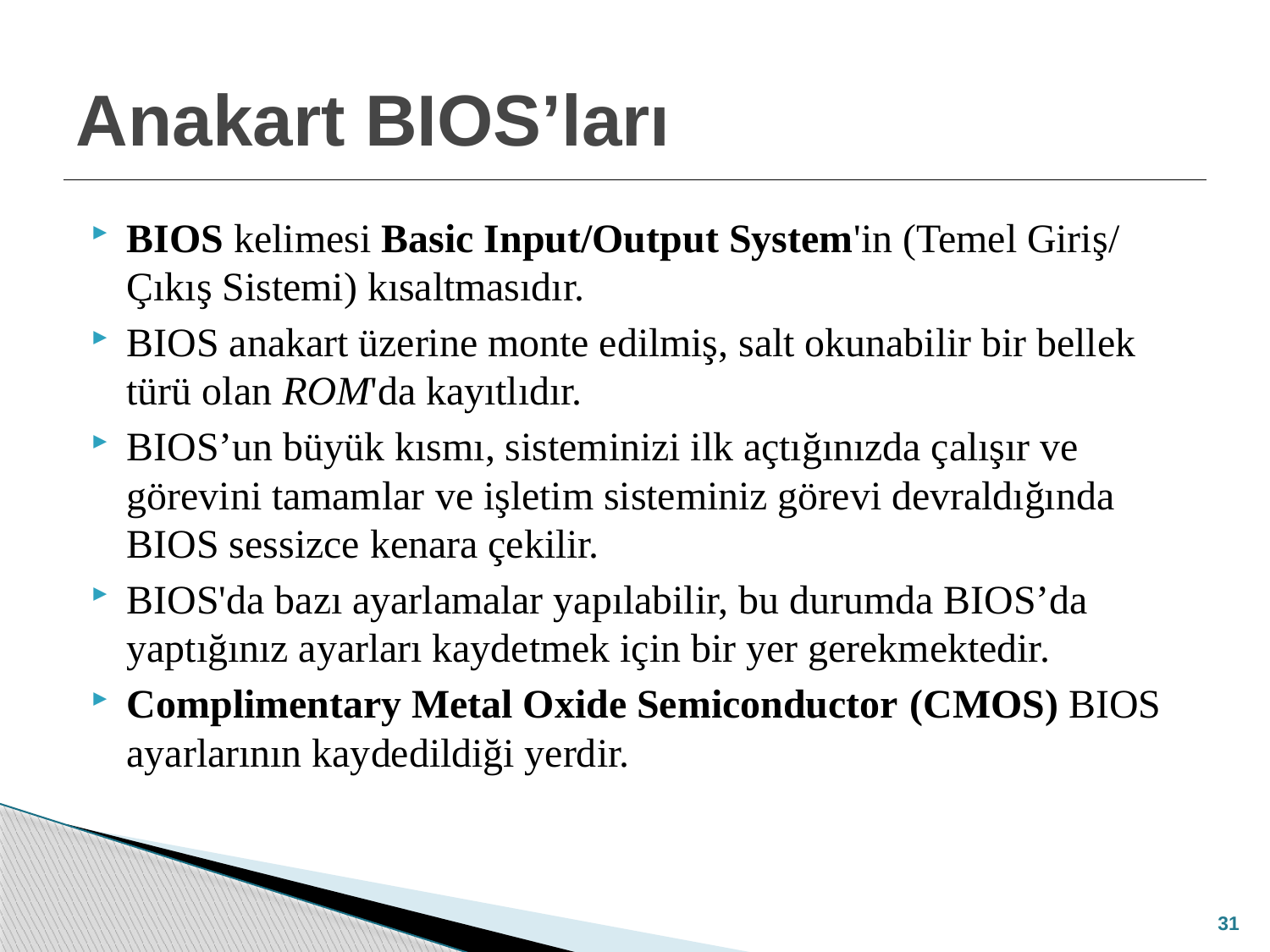

# Anakart BIOS’ları
BIOS kelimesi Basic Input/Output System'in (Temel Giriş/ Çıkış Sistemi) kısaltmasıdır.
BIOS anakart üzerine monte edilmiş, salt okunabilir bir bellek türü olan ROM'da kayıtlıdır.
BIOS’un büyük kısmı, sisteminizi ilk açtığınızda çalışır ve görevini tamamlar ve işletim sisteminiz görevi devraldığında BIOS sessizce kenara çekilir.
BIOS'da bazı ayarlamalar yapılabilir, bu durumda BIOS’da yaptığınız ayarları kaydetmek için bir yer gerekmektedir.
Complimentary Metal Oxide Semiconductor (CMOS) BIOS ayarlarının kaydedildiği yerdir.

31